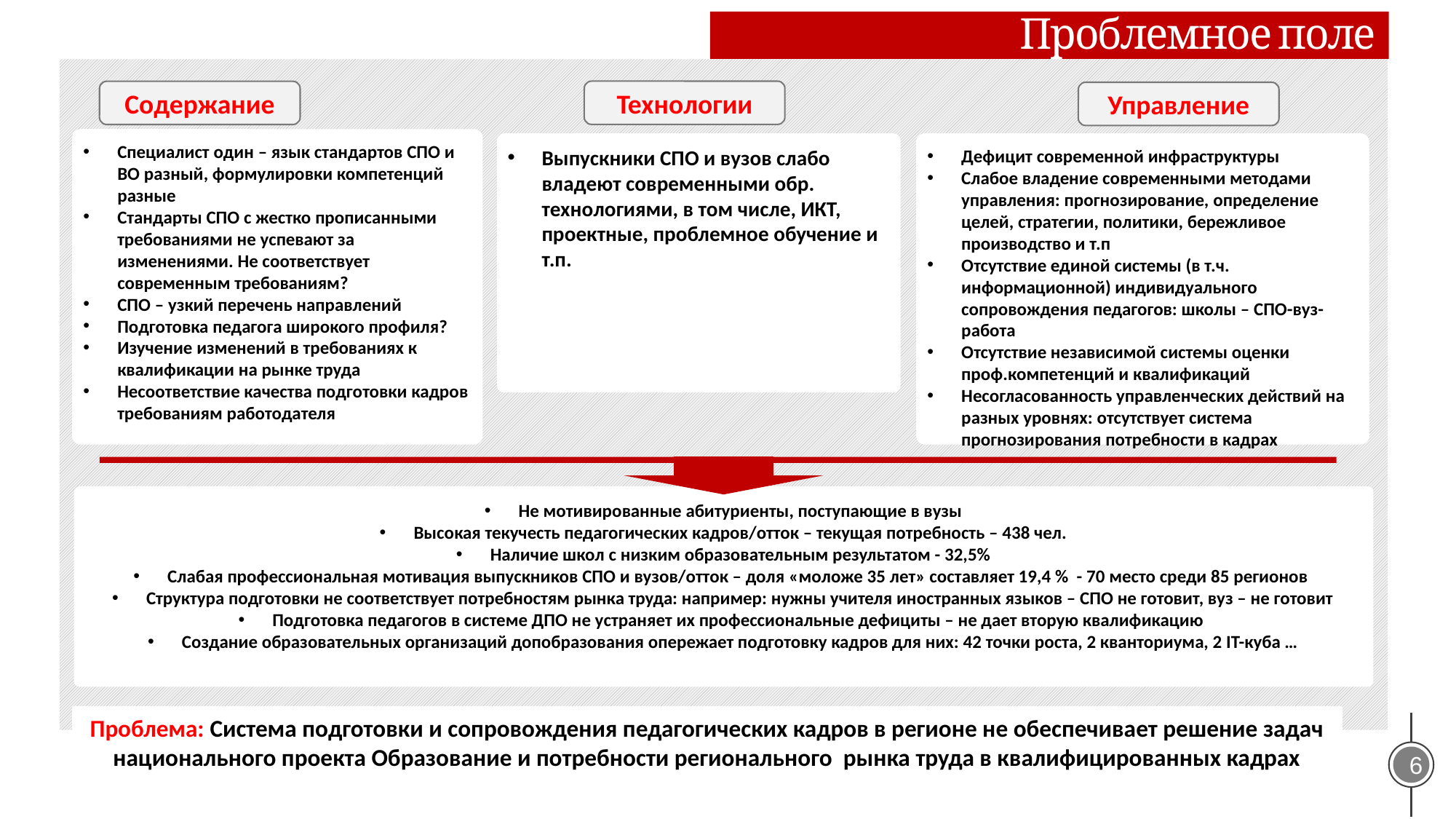

Проблемное поле

Технологии
Содержание
Управление
Специалист один – язык стандартов СПО и ВО разный, формулировки компетенций разные
Стандарты СПО с жестко прописанными требованиями не успевают за изменениями. Не соответствует современным требованиям?
СПО – узкий перечень направлений
Подготовка педагога широкого профиля?
Изучение изменений в требованиях к квалификации на рынке труда
Несоответствие качества подготовки кадров требованиям работодателя

Выпускники СПО и вузов слабо владеют современными обр. технологиями, в том числе, ИКТ, проектные, проблемное обучение и т.п.
Дефицит современной инфраструктуры
Слабое владение современными методами управления: прогнозирование, определение целей, стратегии, политики, бережливое производство и т.п
Отсутствие единой системы (в т.ч. информационной) индивидуального сопровождения педагогов: школы – СПО-вуз-работа
Отсутствие независимой системы оценки  проф.компетенций и квалификаций
Несогласованность управленческих действий на разных уровнях: отсутствует система прогнозирования потребности в кадрах

Не мотивированные абитуриенты, поступающие в вузы
Высокая текучесть педагогических кадров/отток – текущая потребность – 438 чел.
Наличие школ с низким образовательным результатом - 32,5%
Слабая профессиональная мотивация выпускников СПО и вузов/отток – доля «моложе 35 лет» составляет 19,4 %  - 70 место среди 85 регионов
Структура подготовки не соответствует потребностям рынка труда: например: нужны учителя иностранных языков – СПО не готовит, вуз – не готовит
Подготовка педагогов в системе ДПО не устраняет их профессиональные дефициты – не дает вторую квалификацию
Создание образовательных организаций допобразования опережает подготовку кадров для них: 42 точки роста, 2 кванториума, 2 IT-куба …

Проблема: Система подготовки и сопровождения педагогических кадров в регионе не обеспечивает решение задач национального проекта Образование и потребности регионального  рынка труда в квалифицированных кадрах

6